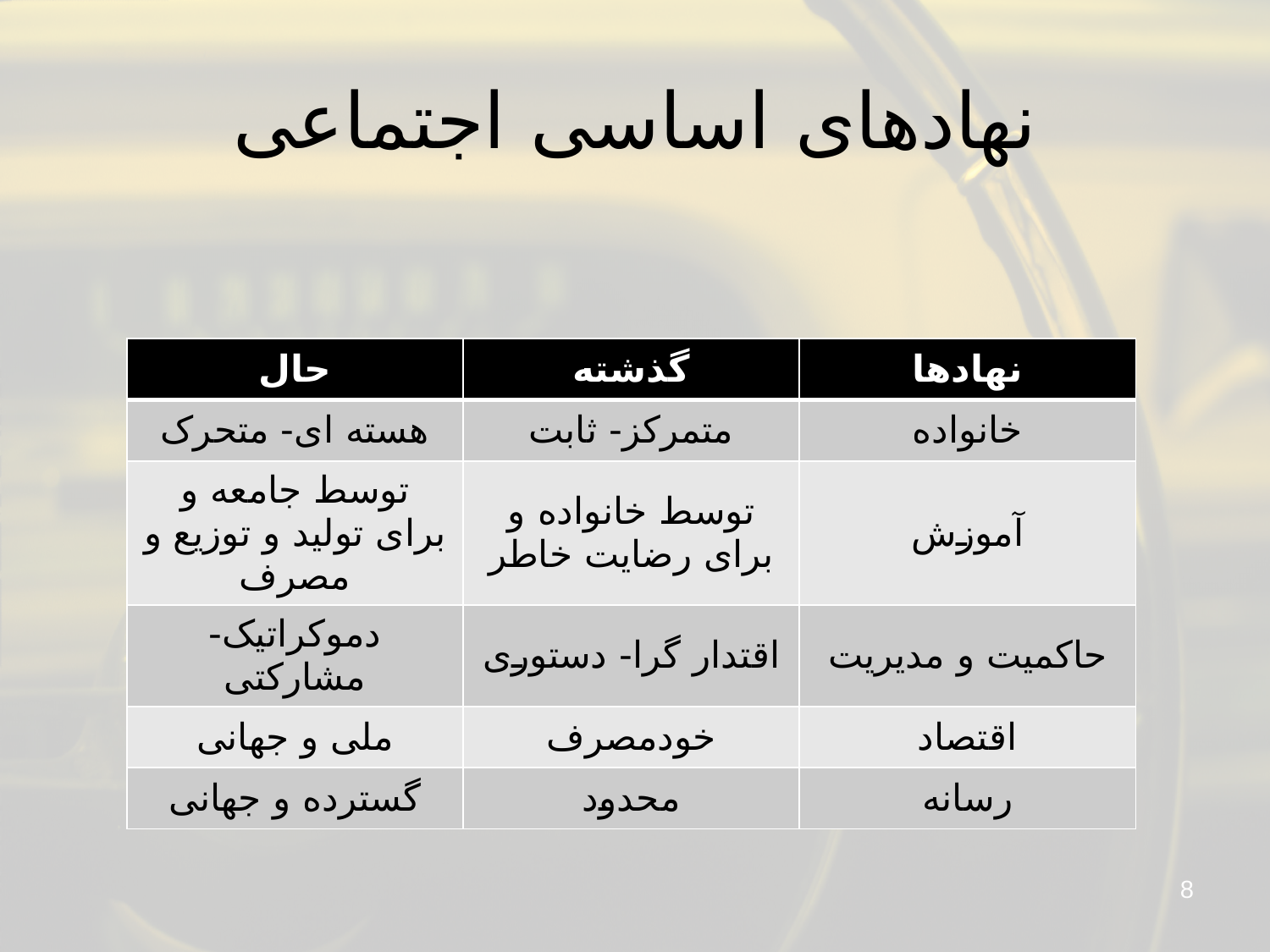

# نهادهای اساسی اجتماعی

| حال | گذشته | نهادها |
| --- | --- | --- |
| هسته ای- متحرک | متمرکز- ثابت | خانواده |
| توسط جامعه و برای تولید و توزیع و مصرف | توسط خانواده و برای رضایت خاطر | آموزش |
| دموکراتیک- مشارکتی | اقتدار گرا- دستوری | حاکمیت و مدیریت |
| ملی و جهانی | خودمصرف | اقتصاد |
| گسترده و جهانی | محدود | رسانه |
8